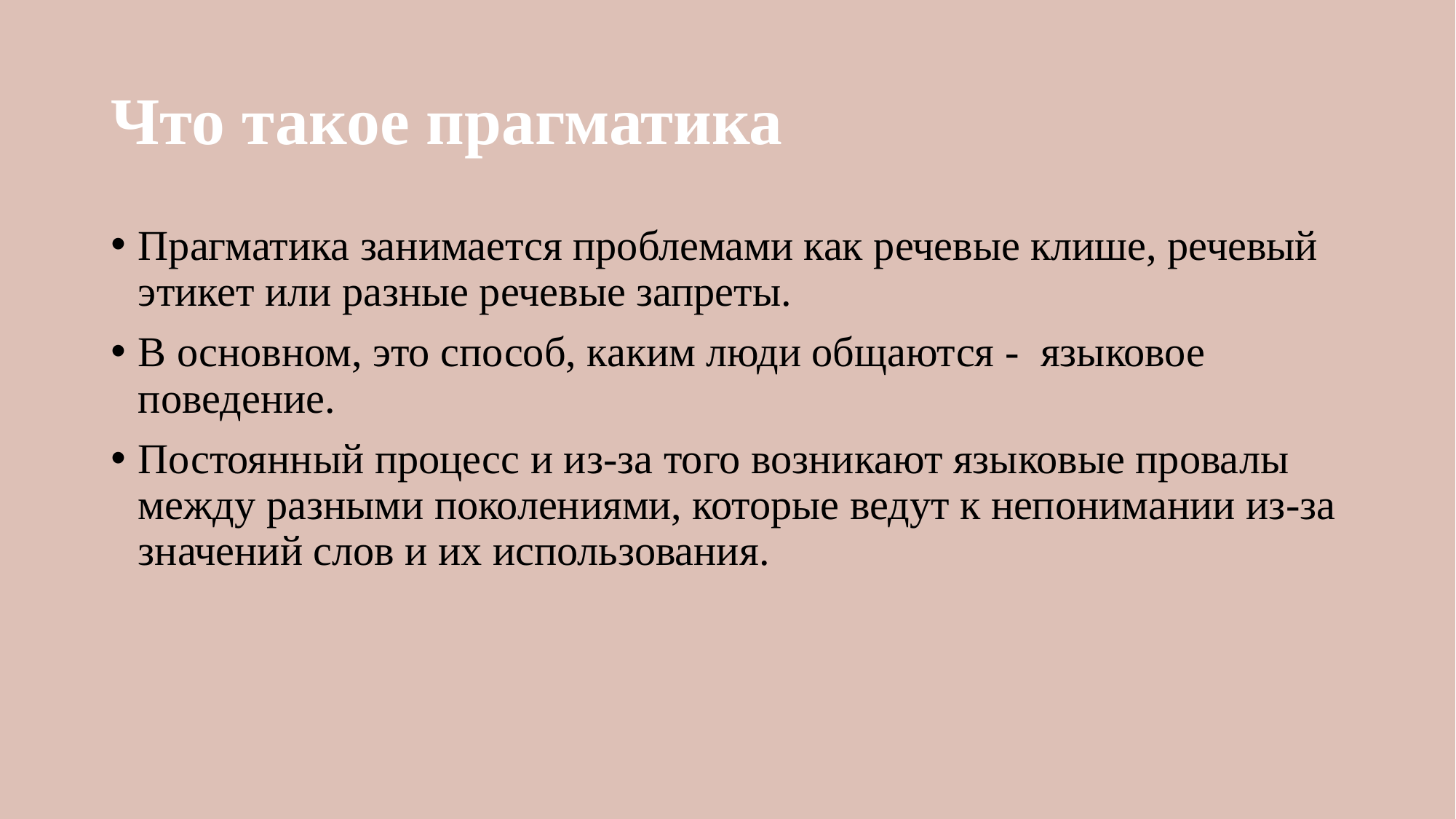

# Что такое прагматика
Прагматика занимается проблемами как речевые клише, речевый этикет или разные речевые запреты.
В основном, это способ, каким люди общаются -  языковое поведение.
Постоянный процесс и из-за того возникают языковые провалы между разными поколениями, которые ведут к непонимании из-за значений слов и их использования.